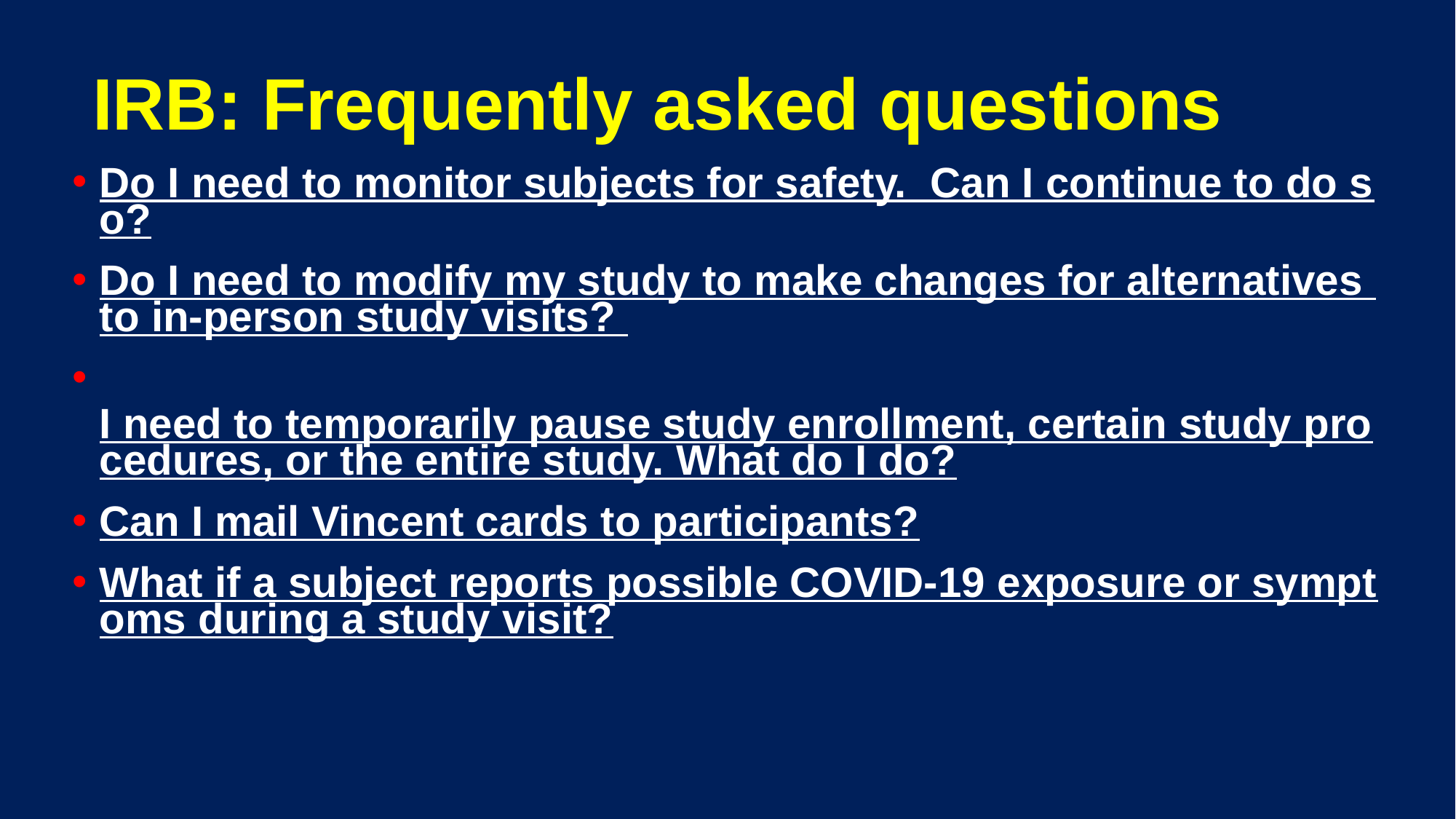

IRB: Frequently asked questions
Do I need to monitor subjects for safety.  Can I continue to do so?
Do I need to modify my study to make changes for alternatives to in-person study visits?
 I need to temporarily pause study enrollment, certain study procedures, or the entire study. What do I do?
Can I mail Vincent cards to participants?
What if a subject reports possible COVID-19 exposure or symptoms during a study visit?